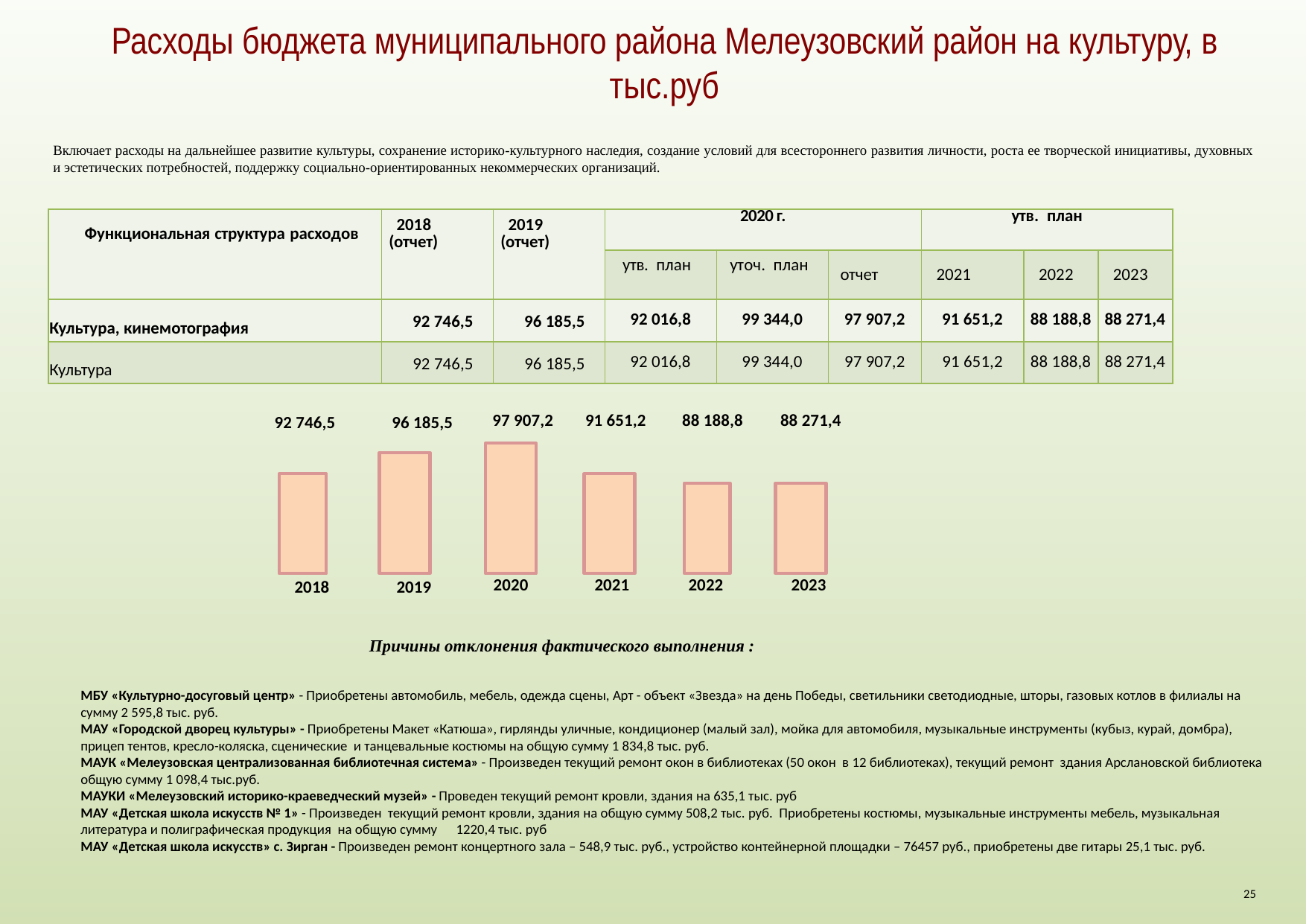

Расходы бюджета муниципального района Мелеузовский район на культуру, в тыс.руб
Включает расходы на дальнейшее развитие культуры, сохранение историко-культурного наследия, создание условий для всестороннего развития личности, роста ее творческой инициативы, духовных и эстетических потребностей, поддержку социально-ориентированных некоммерческих организаций.
| Функциональная структура расходов | 2018 (отчет) | 2019 (отчет) | 2020 г. |  |  | утв. план |  |  |
| --- | --- | --- | --- | --- | --- | --- | --- | --- |
|  |  |  | утв. план | уточ. план | отчет | 2021 | 2022 | 2023 |
| Культура, кинемотография | 92 746,5 | 96 185,5 | 92 016,8 | 99 344,0 | 97 907,2 | 91 651,2 | 88 188,8 | 88 271,4 |
| Культура | 92 746,5 | 96 185,5 | 92 016,8 | 99 344,0 | 97 907,2 | 91 651,2 | 88 188,8 | 88 271,4 |
| 92 746,5 | 96 185,5 | 97 907,2 | 91 651,2 | 88 188,8 | 88 271,4 |
| --- | --- | --- | --- | --- | --- |

| 2018 | 2019 | 2020 | 2021 | 2022 | 2023 |
| --- | --- | --- | --- | --- | --- |
Причины отклонения фактического выполнения :
МБУ «Культурно-досуговый центр» - Приобретены автомобиль, мебель, одежда сцены, Арт - объект «Звезда» на день Победы, светильники светодиодные, шторы, газовых котлов в филиалы на сумму 2 595,8 тыс. руб.
МАУ «Городской дворец культуры» - Приобретены Макет «Катюша», гирлянды уличные, кондиционер (малый зал), мойка для автомобиля, музыкальные инструменты (кубыз, курай, домбра), прицеп тентов, кресло-коляска, сценические  и танцевальные костюмы на общую сумму 1 834,8 тыс. руб.
МАУК «Мелеузовская централизованная библиотечная система» - Произведен текущий ремонт окон в библиотеках (50 окон  в 12 библиотеках), текущий ремонт  здания Арслановской библиотека  общую сумму 1 098,4 тыс.руб.
МАУКИ «Мелеузовский историко-краеведческий музей» - Проведен текущий ремонт кровли, здания на 635,1 тыс. руб
МАУ «Детская школа искусств № 1» - Произведен  текущий ремонт кровли, здания на общую сумму 508,2 тыс. руб.  Приобретены костюмы, музыкальные инструменты мебель, музыкальная литература и полиграфическая продукция  на общую сумму      1220,4 тыс. руб
МАУ «Детская школа искусств» с. Зирган - Произведен ремонт концертного зала – 548,9 тыс. руб., устройство контейнерной площадки – 76457 руб., приобретены две гитары 25,1 тыс. руб.

25